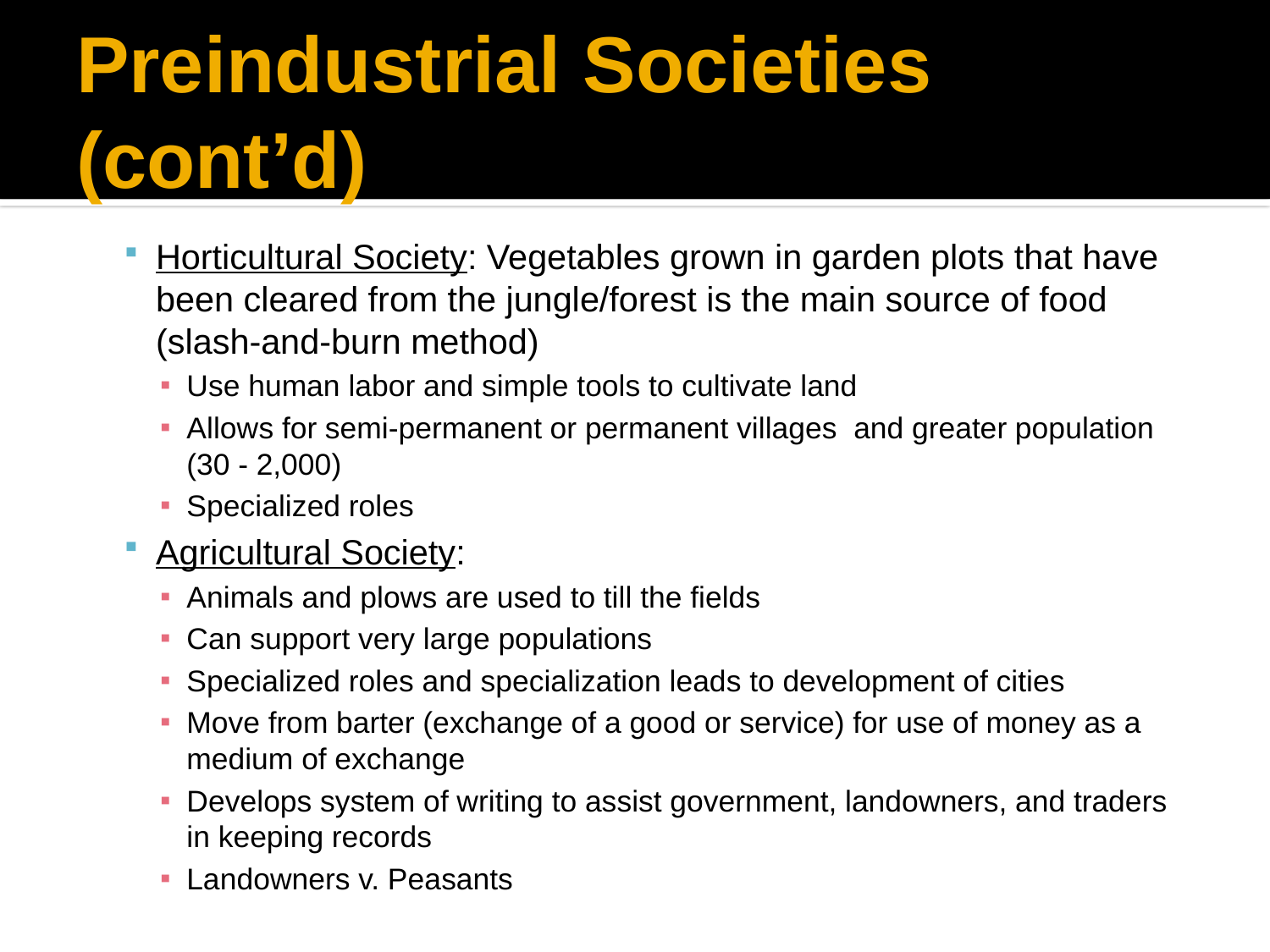

# Preindustrial Societies (cont’d)
Horticultural Society: Vegetables grown in garden plots that have been cleared from the jungle/forest is the main source of food (slash-and-burn method)
Use human labor and simple tools to cultivate land
Allows for semi-permanent or permanent villages  and greater population (30 - 2,000)
Specialized roles
Agricultural Society:
Animals and plows are used to till the fields
Can support very large populations
Specialized roles and specialization leads to development of cities
Move from barter (exchange of a good or service) for use of money as a medium of exchange
Develops system of writing to assist government, landowners, and traders in keeping records
Landowners v. Peasants